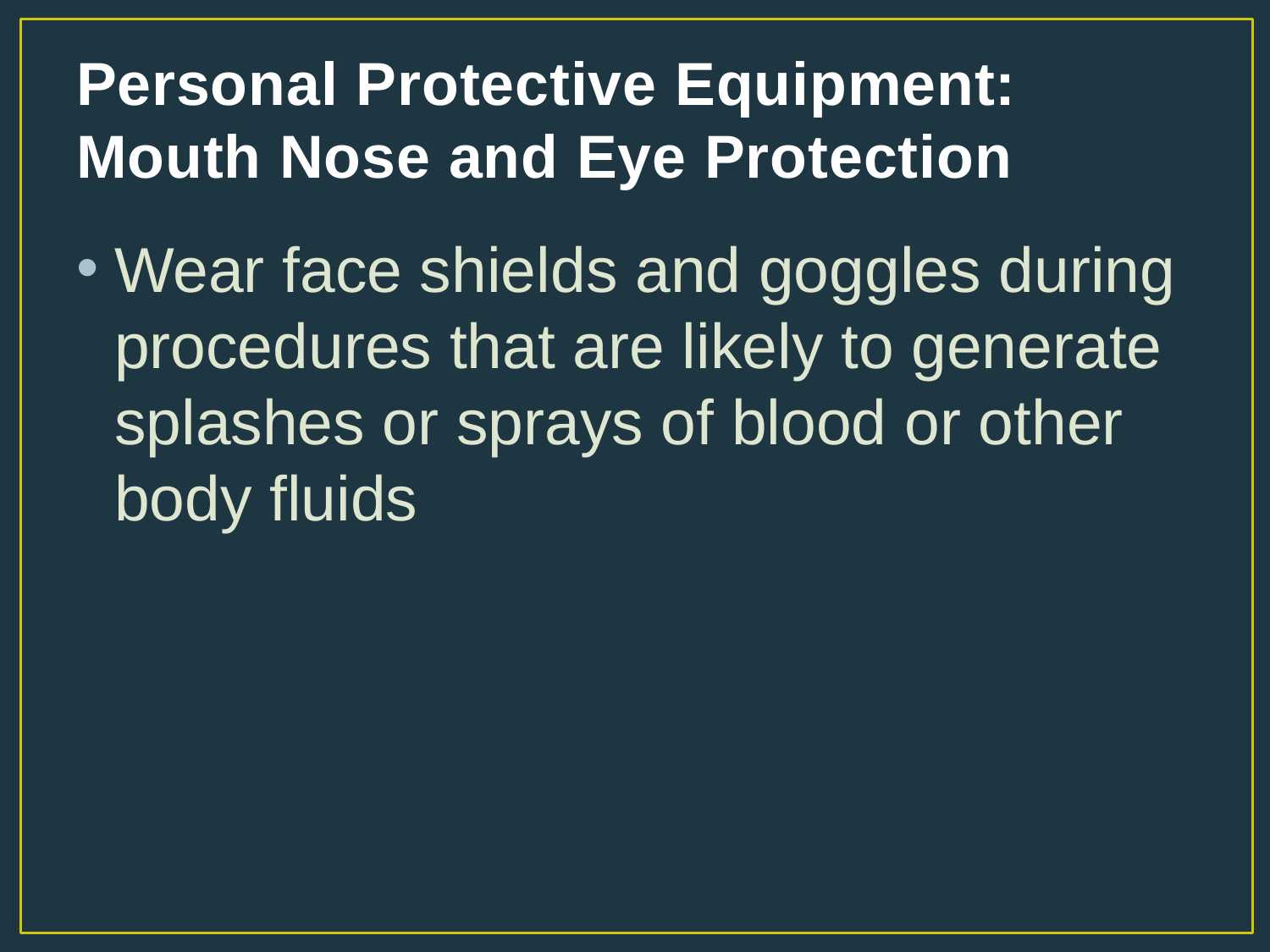

# Personal Protective Equipment: Mouth Nose and Eye Protection
Wear face shields and goggles during procedures that are likely to generate splashes or sprays of blood or other body fluids